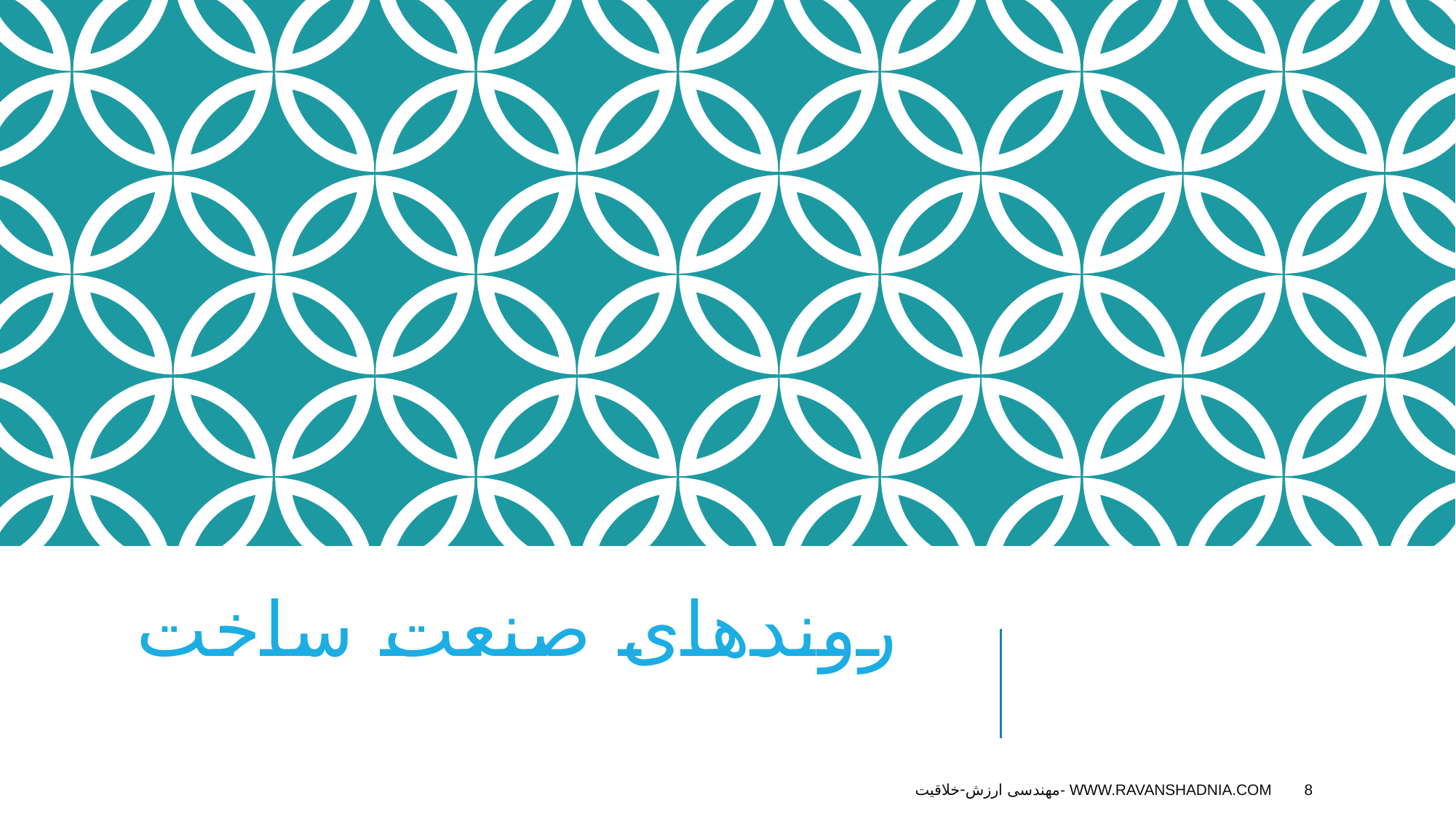

# روندهای صنعت ساخت

مهندسی ارزش-خلاقیت- www.ravanshadnia.com
8